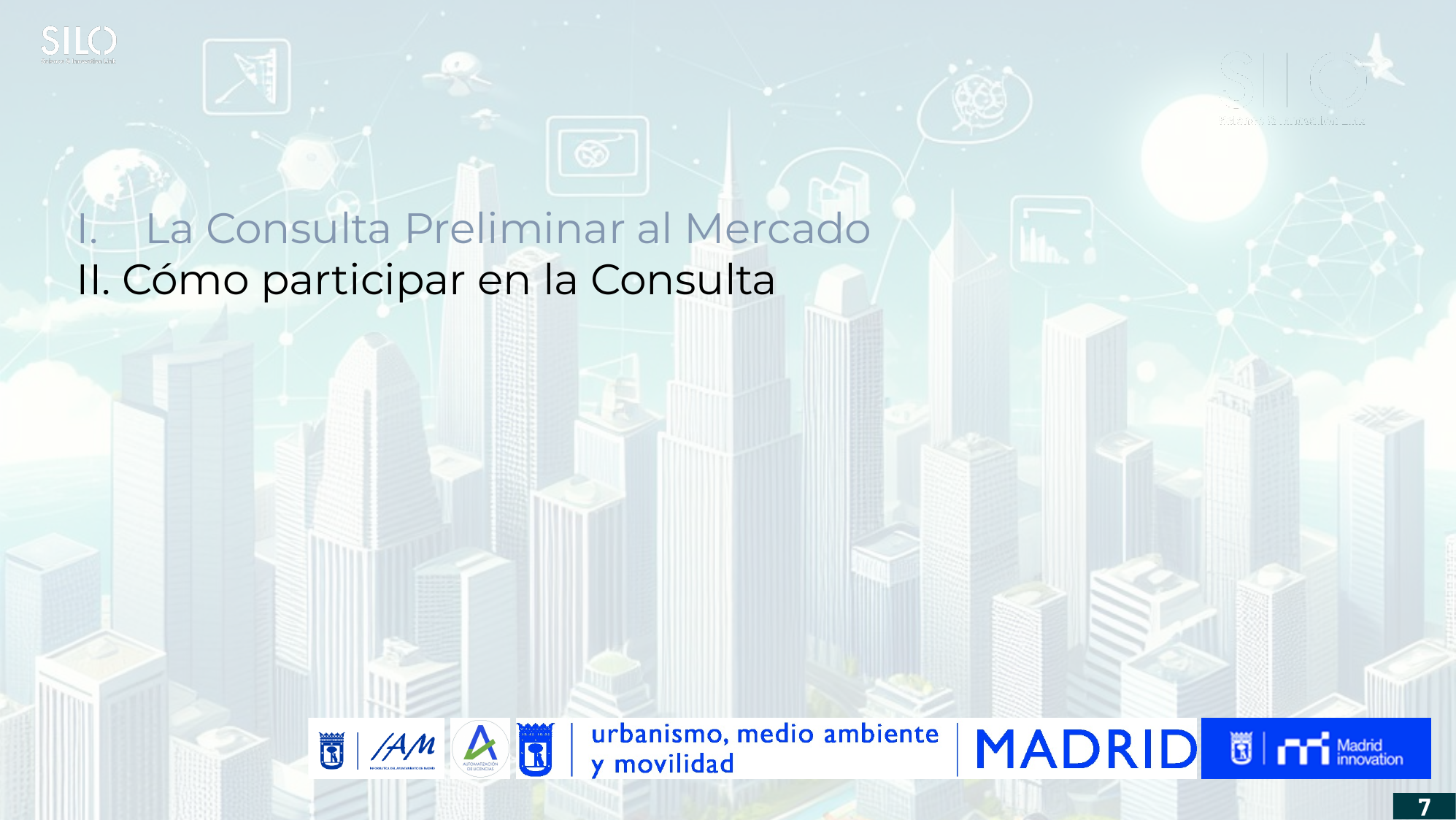

La Consulta Preliminar al Mercado
II. Cómo participar en la Consulta
7